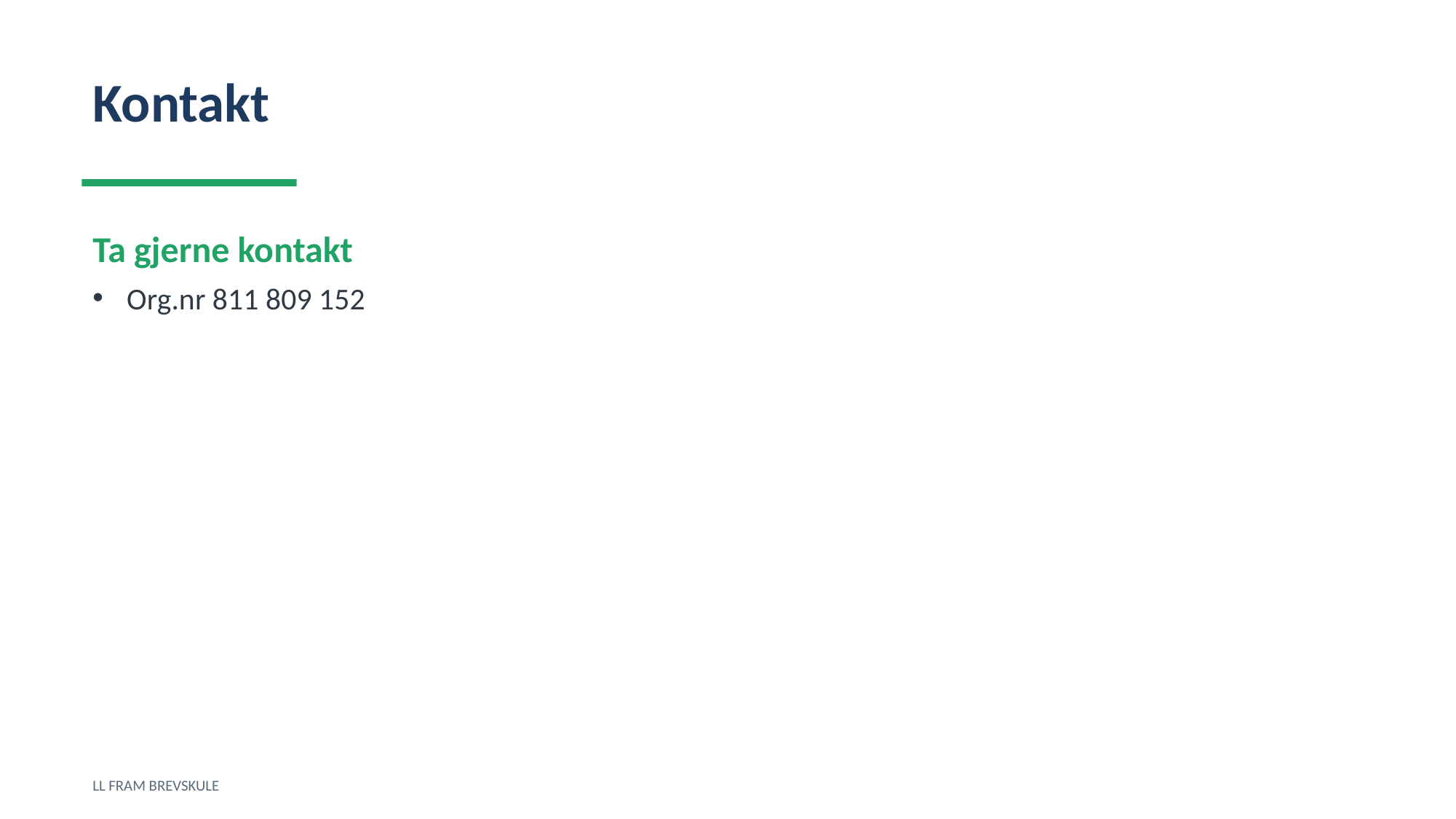

Kontakt

Ta gjerne kontakt
Org.nr 811 809 152
LL FRAM BREVSKULE